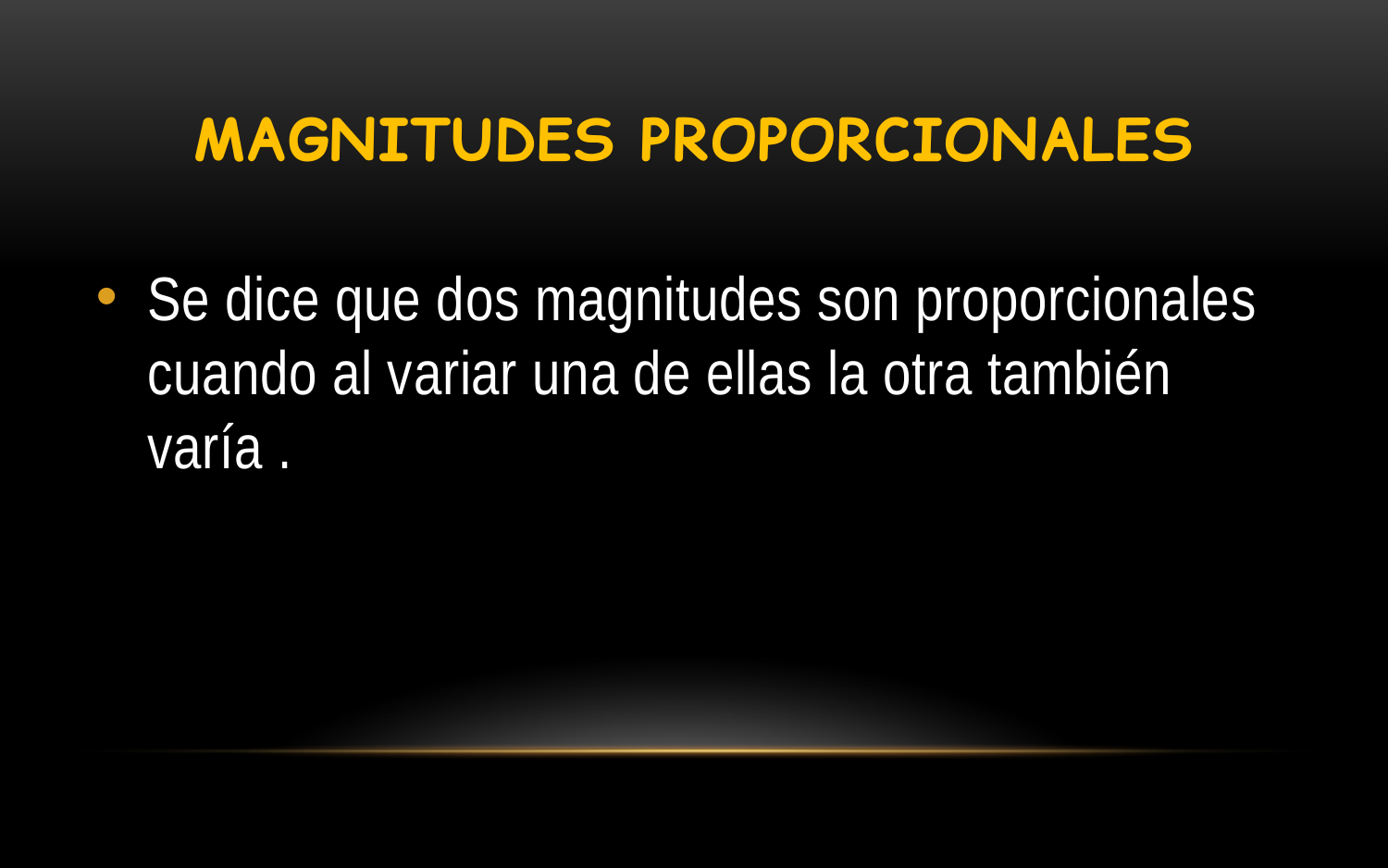

# MAGNITUDES PROPORCIONALES
Se dice que dos magnitudes son proporcionales cuando al variar una de ellas la otra también varía .